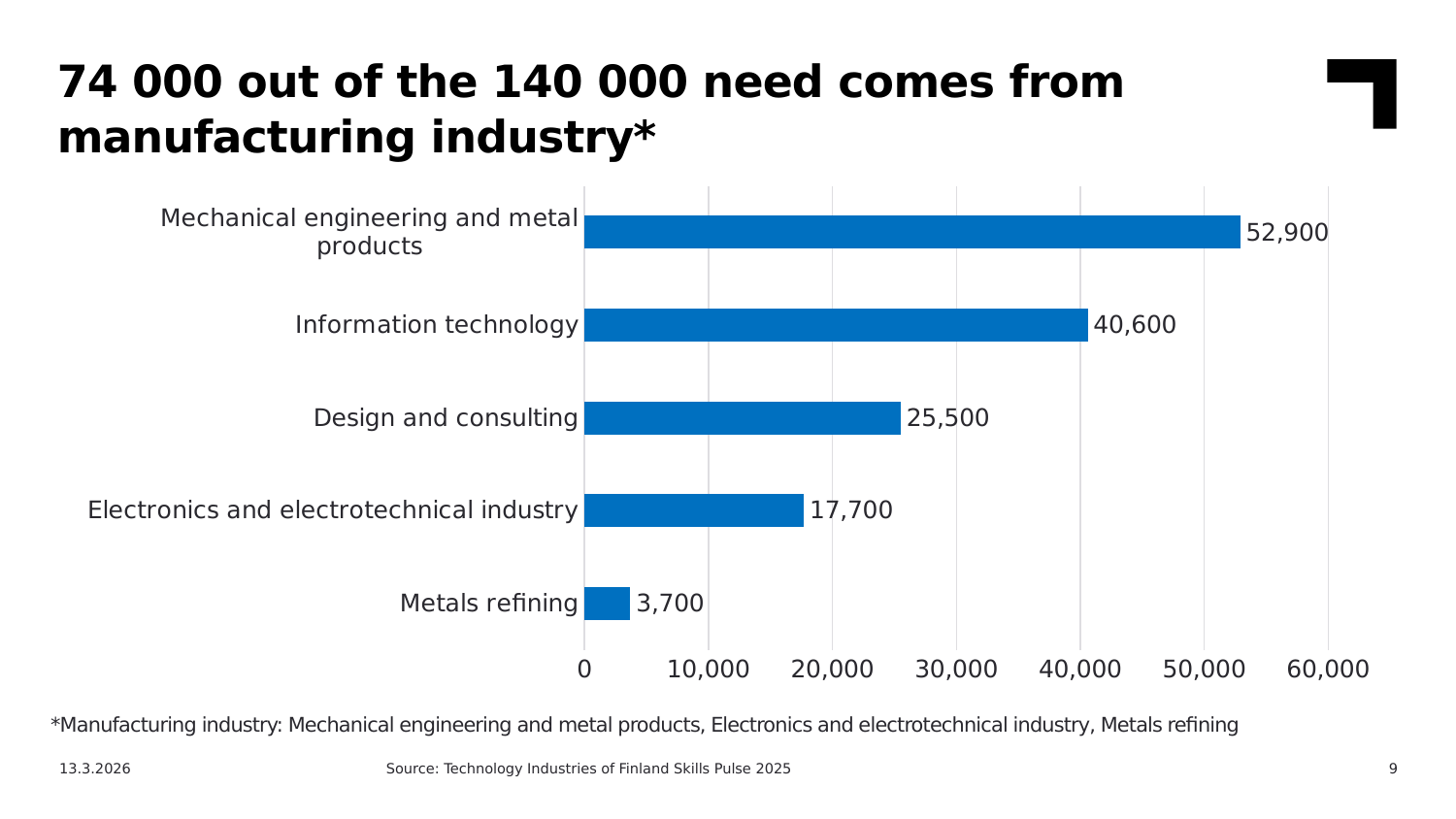

74 000 out of the 140 000 need comes from manufacturing industry*

### Chart

| Category | Sarja 1 |
|---|---|
| Metals refining | 3700.0 |
| Electronics and electrotechnical industry | 17700.0 |
| Design and consulting | 25500.0 |
| Information technology | 40600.0 |
| Mechanical engineering and metal products | 52900.0 |
*Manufacturing industry: Mechanical engineering and metal products, Electronics and electrotechnical industry, Metals refining
Source: Technology Industries of Finland Skills Pulse 2025

13.3.2026
9